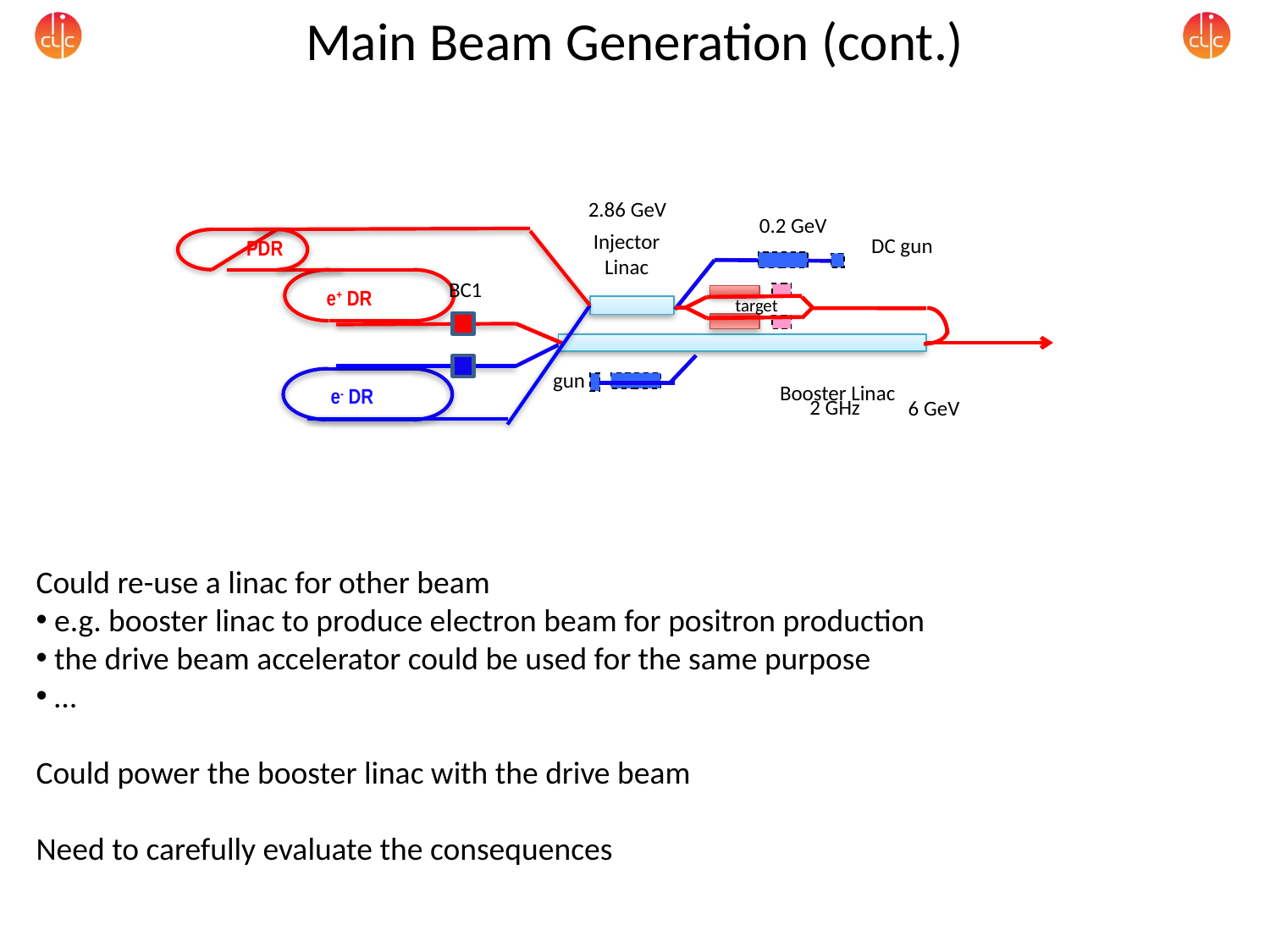

Main Beam Generation (cont.)
2.86 GeV
0.2 GeV
Injector Linac
 PDR

DC gun

e+ DR
BC1

target

gun
Booster Linac
2 GHz

e- DR

6 GeV
Could re-use a linac for other beam
 e.g. booster linac to produce electron beam for positron production
 the drive beam accelerator could be used for the same purpose
 …

Could power the booster linac with the drive beam

Need to carefully evaluate the consequences